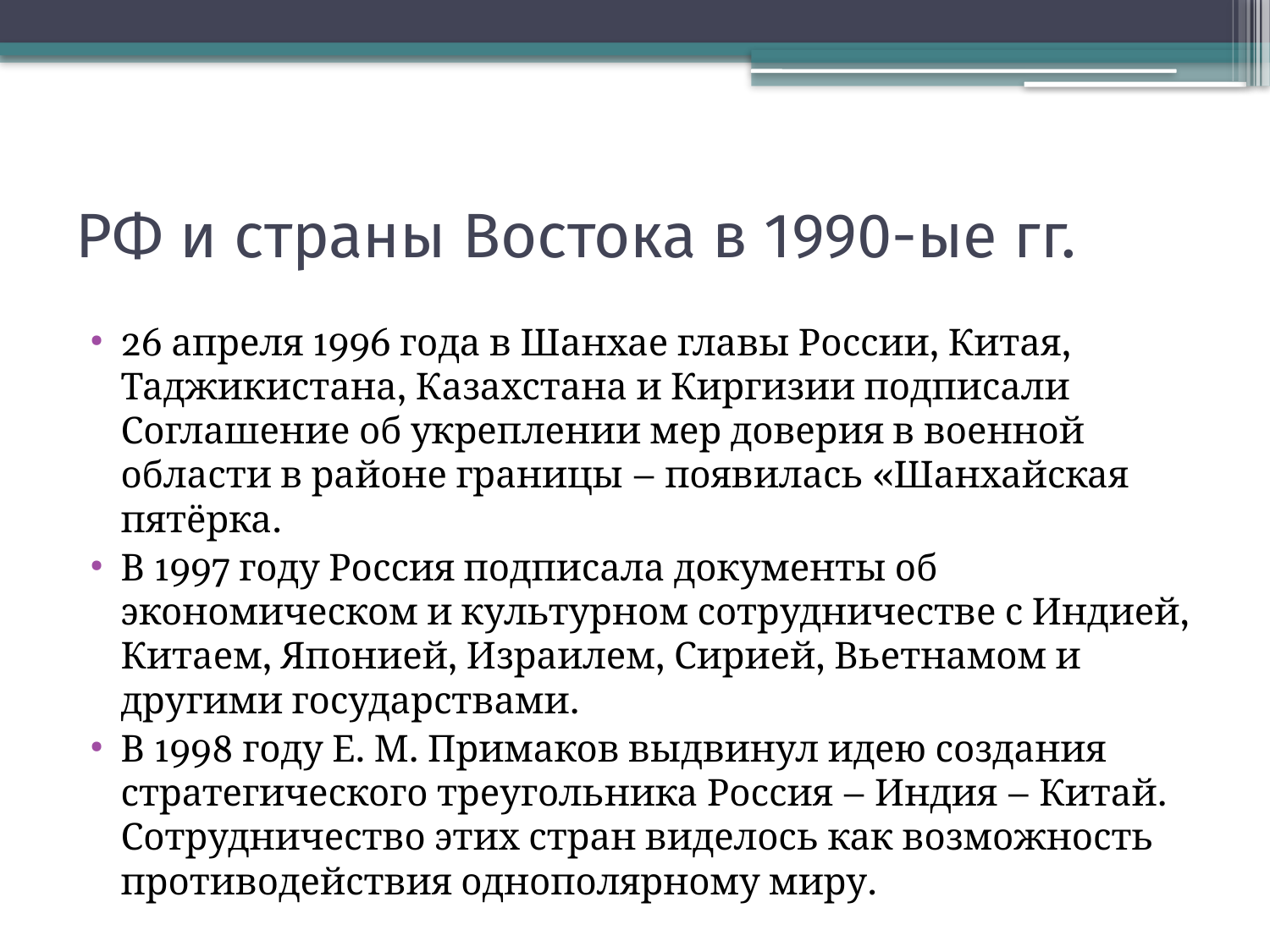

# РФ и страны Востока в 1990-ые гг.
26 апреля 1996 года в Шанхае главы России, Китая, Таджикистана, Казахстана и Киргизии подписали Соглашение об укреплении мер доверия в военной области в районе границы – появилась «Шанхайская пятёрка.
В 1997 году Россия подписала документы об экономическом и культурном сотрудничестве с Индией, Китаем, Японией, Израилем, Сирией, Вьетнамом и другими государствами.
В 1998 году Е. М. Примаков выдвинул идею создания стратегического треугольника Россия – Индия – Китай. Сотрудничество этих стран виделось как возможность противодействия однополярному миру.